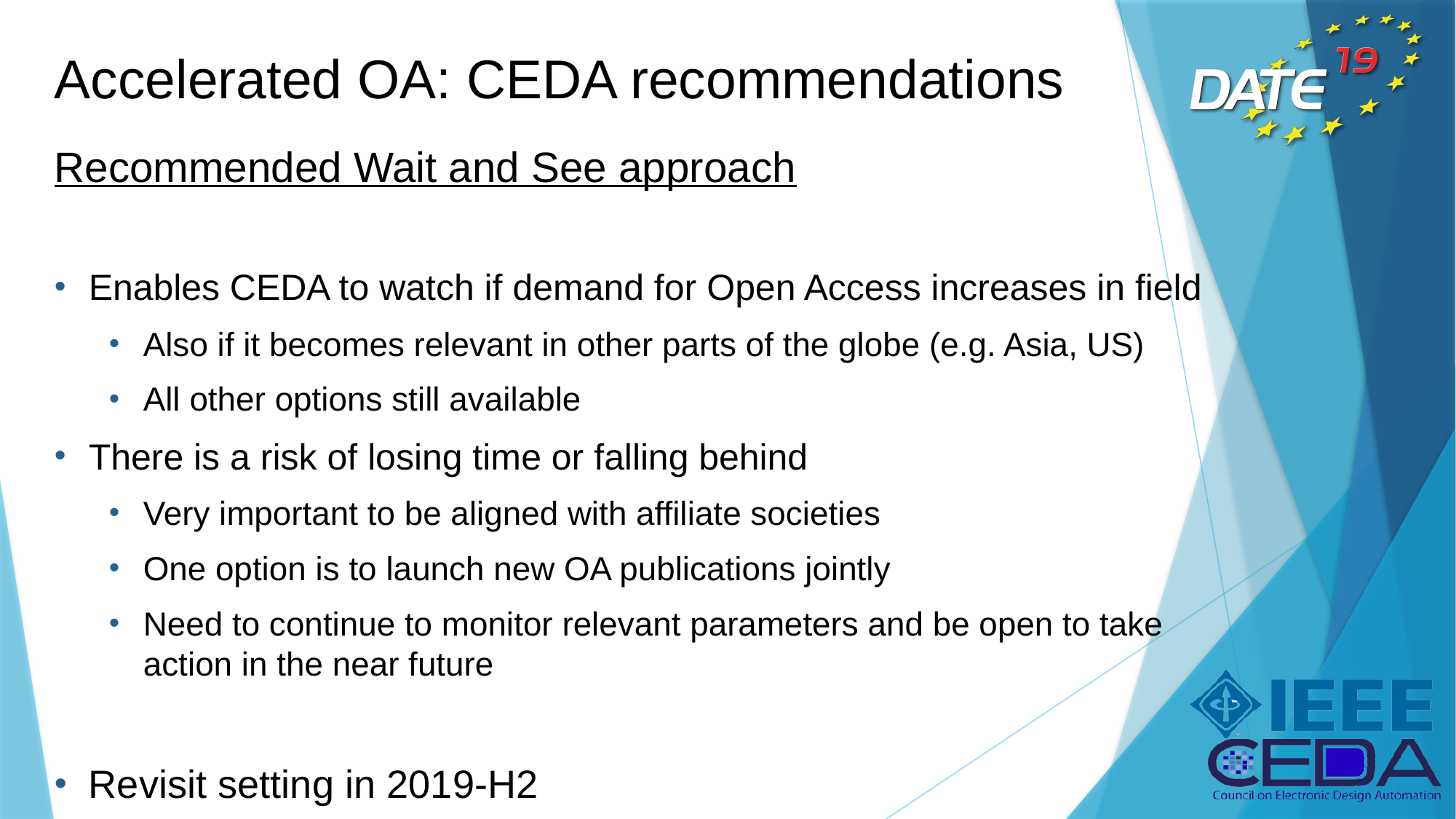

# Accelerated OA: CEDA recommendations
Recommended Wait and See approach

Enables CEDA to watch if demand for Open Access increases in field
Also if it becomes relevant in other parts of the globe (e.g. Asia, US)
All other options still available
There is a risk of losing time or falling behind
Very important to be aligned with affiliate societies
One option is to launch new OA publications jointly
Need to continue to monitor relevant parameters and be open to take action in the near future

Revisit setting in 2019-H2